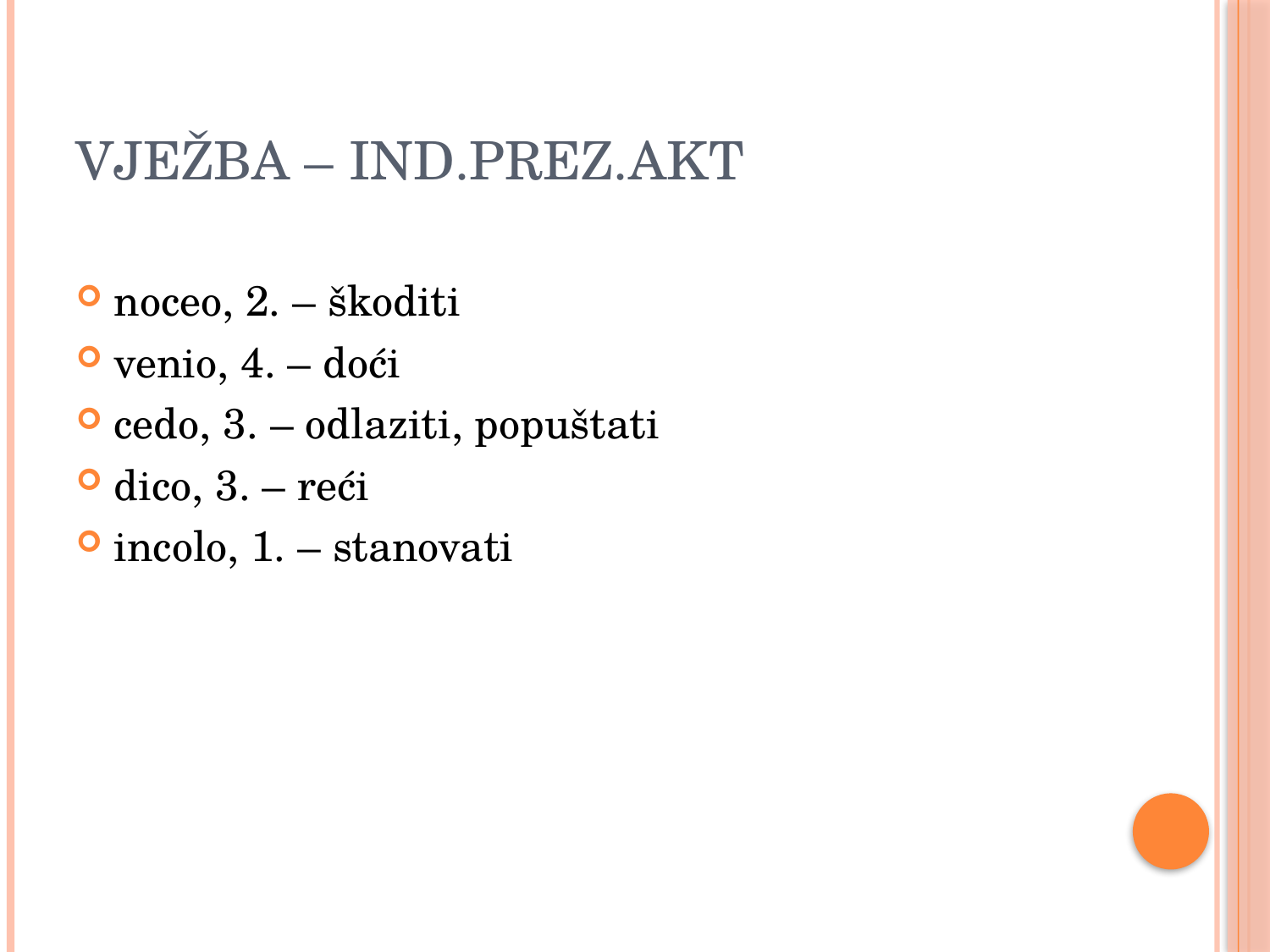

# Vježba – ind.prez.akt
noceo, 2. – škoditi
venio, 4. – doći
cedo, 3. – odlaziti, popuštati
dico, 3. – reći
incolo, 1. – stanovati